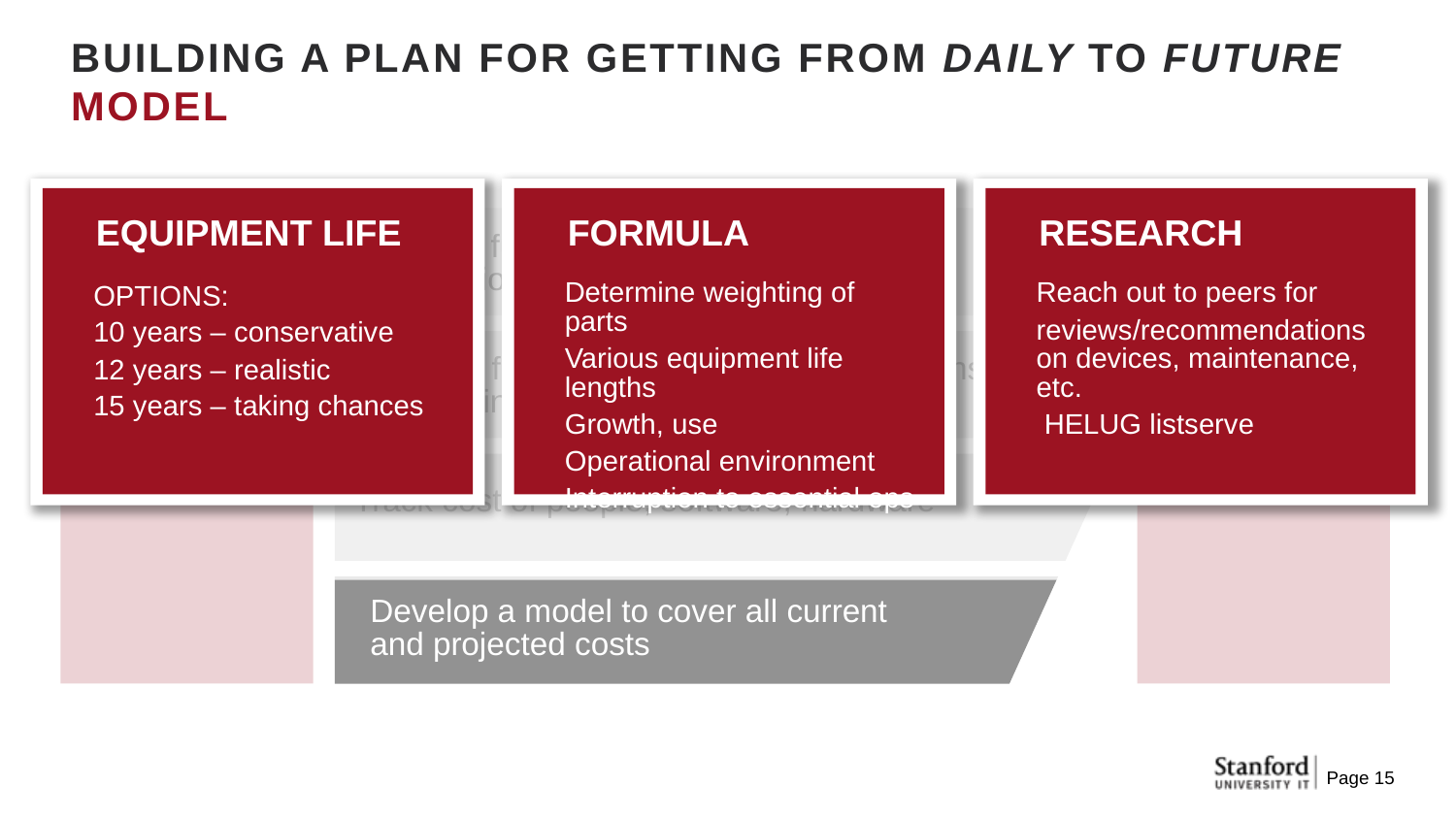

BUILDING A PLAN FOR GETTING FROM DAILY TO FUTURE
MODEL

EQUIPMENT LIFE
OPTIONS:
10 years – conservative
12 years – realistic
15 years – taking chances

FORMULA
Determine weighting of parts
Various equipment life lengths
Growth, use
Operational environment
Interruption to essential ops

RESEARCH
Reach out to peers for
reviews/recommendations on devices, maintenance, etc.
 HELUG listserve

DAILY OPERATIONS

Need to fund system administrators and application administrators (and manager)

FUTURES

Need to fund field support from technicians, networking, and 24 hour staff

Track cost of people, software, hardware

Develop a model to cover all current and projected costs